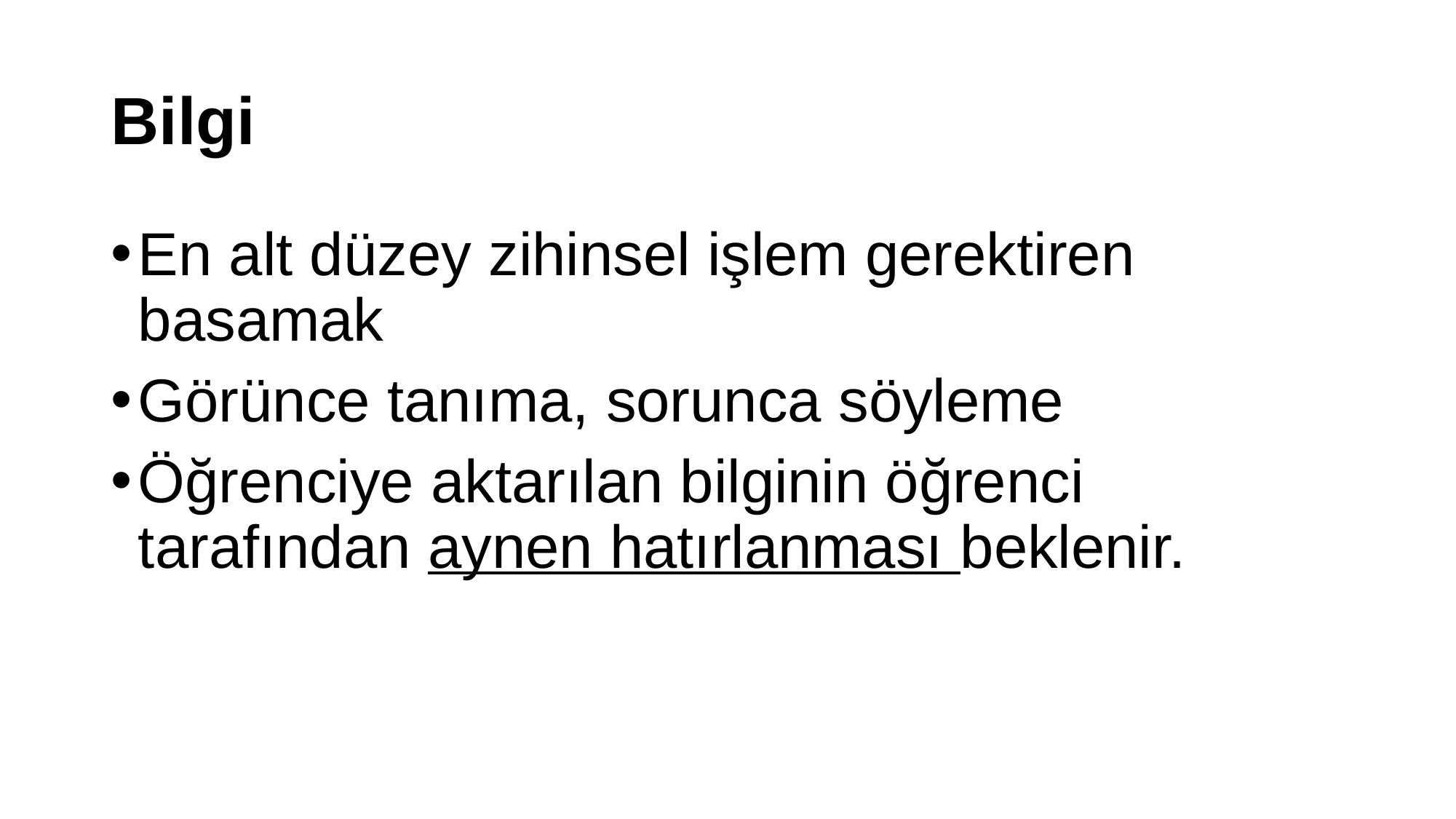

# Bilgi
En alt düzey zihinsel işlem gerektiren basamak
Görünce tanıma, sorunca söyleme
Öğrenciye aktarılan bilginin öğrenci tarafından aynen hatırlanması beklenir.